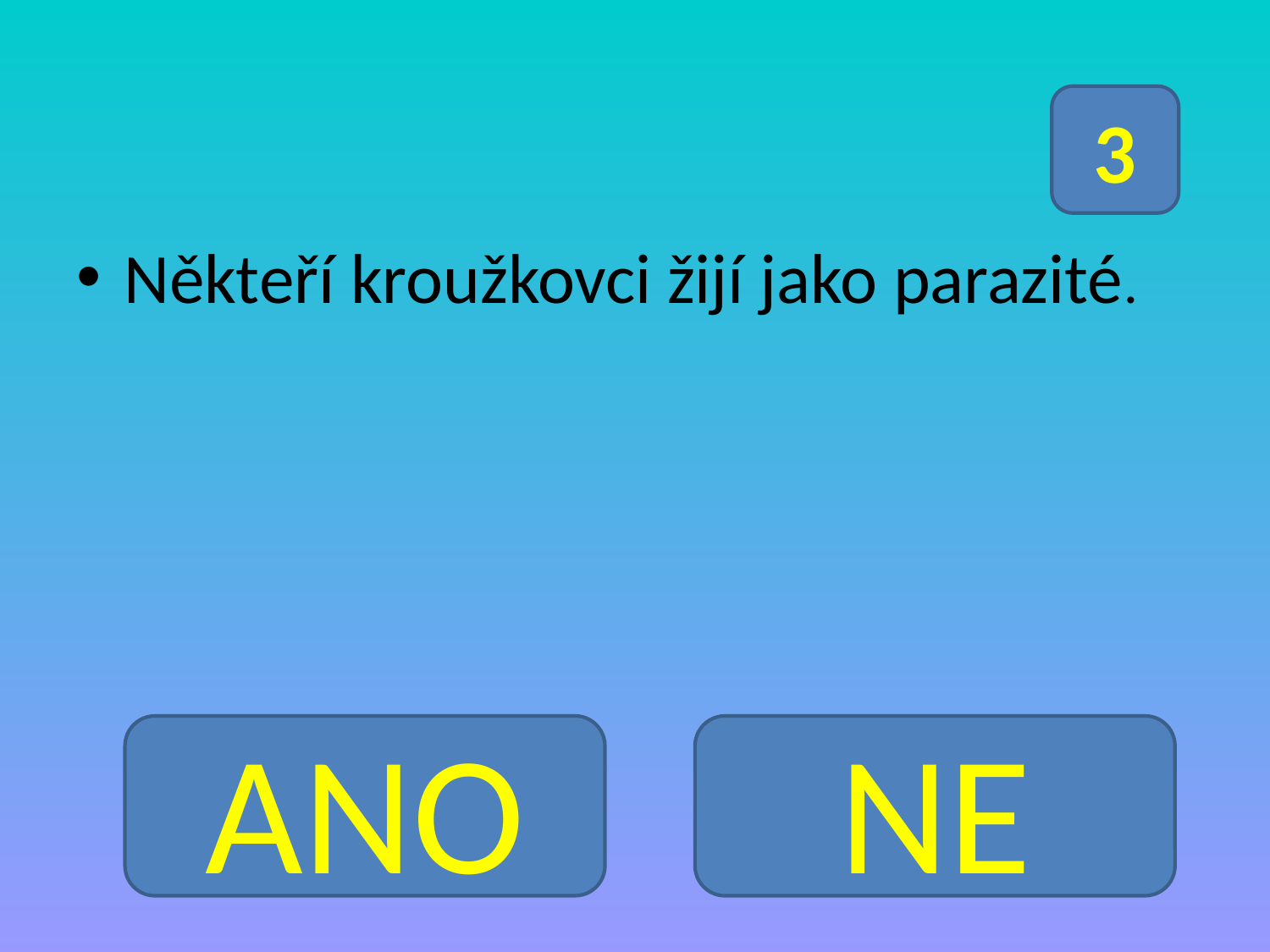

Někteří kroužkovci žijí jako parazité.
3
ANO
NE